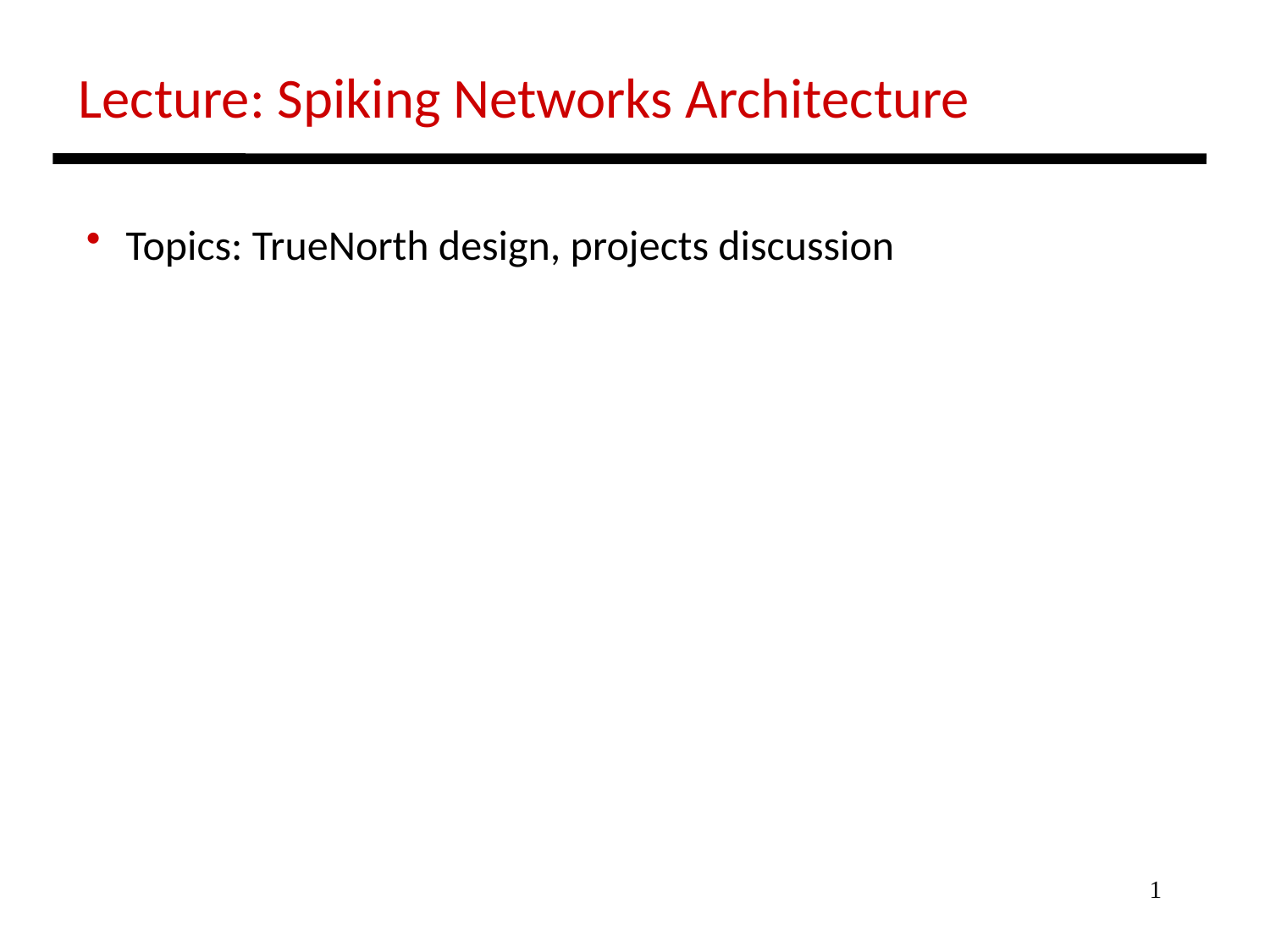

Lecture: Spiking Networks Architecture

 Topics: TrueNorth design, projects discussion
1